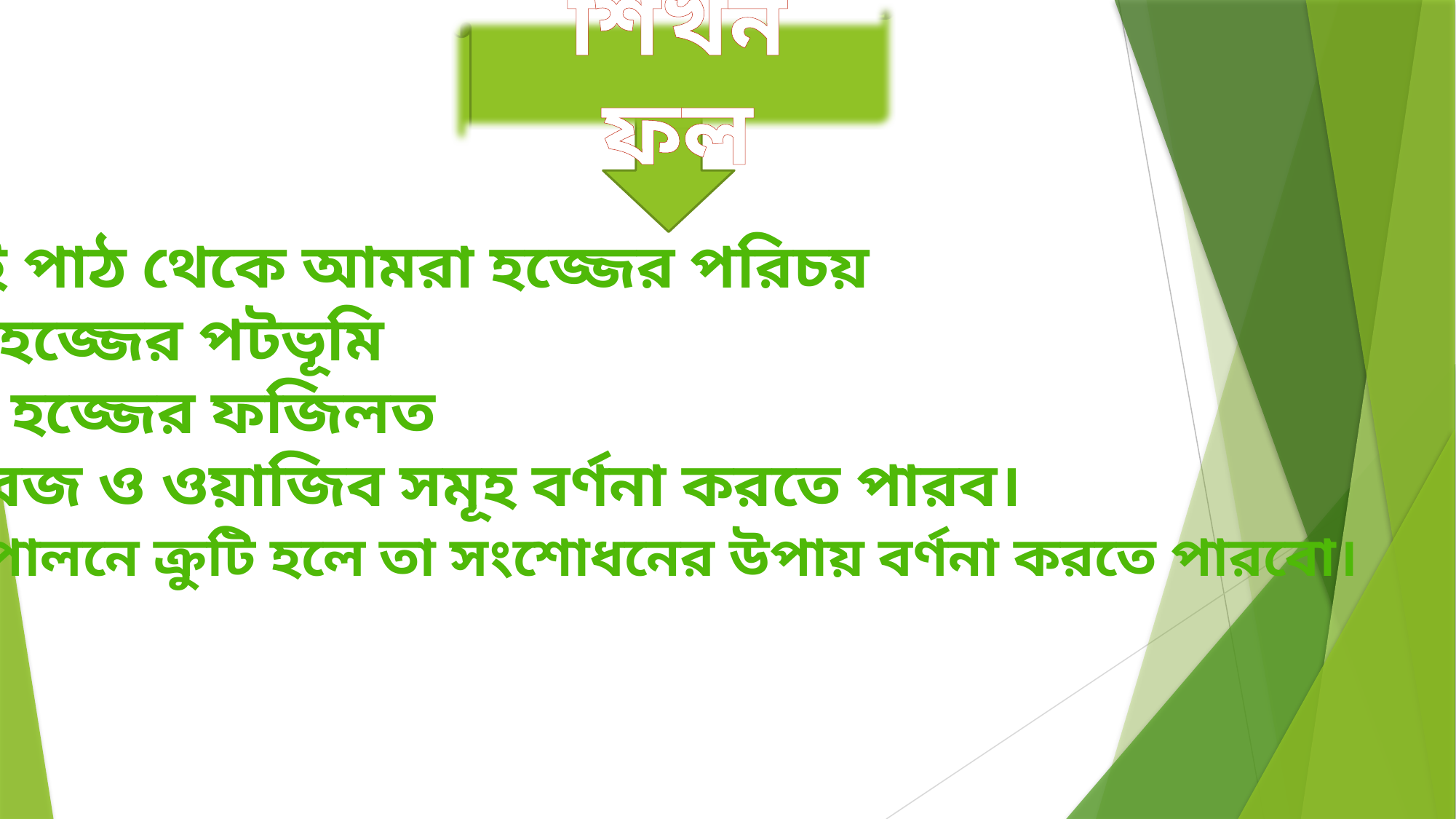

শিখন ফল

এই পাঠ থেকে আমরা হজ্জের পরিচয়
হজ্জের পটভূমি
 হজ্জের ফজিলত
ফরজ ও ওয়াজিব সমূহ বর্ণনা করতে পারব।
হজ্জ পালনে ক্রুটি হলে তা সংশোধনের উপায় বর্ণনা করতে পারবো।